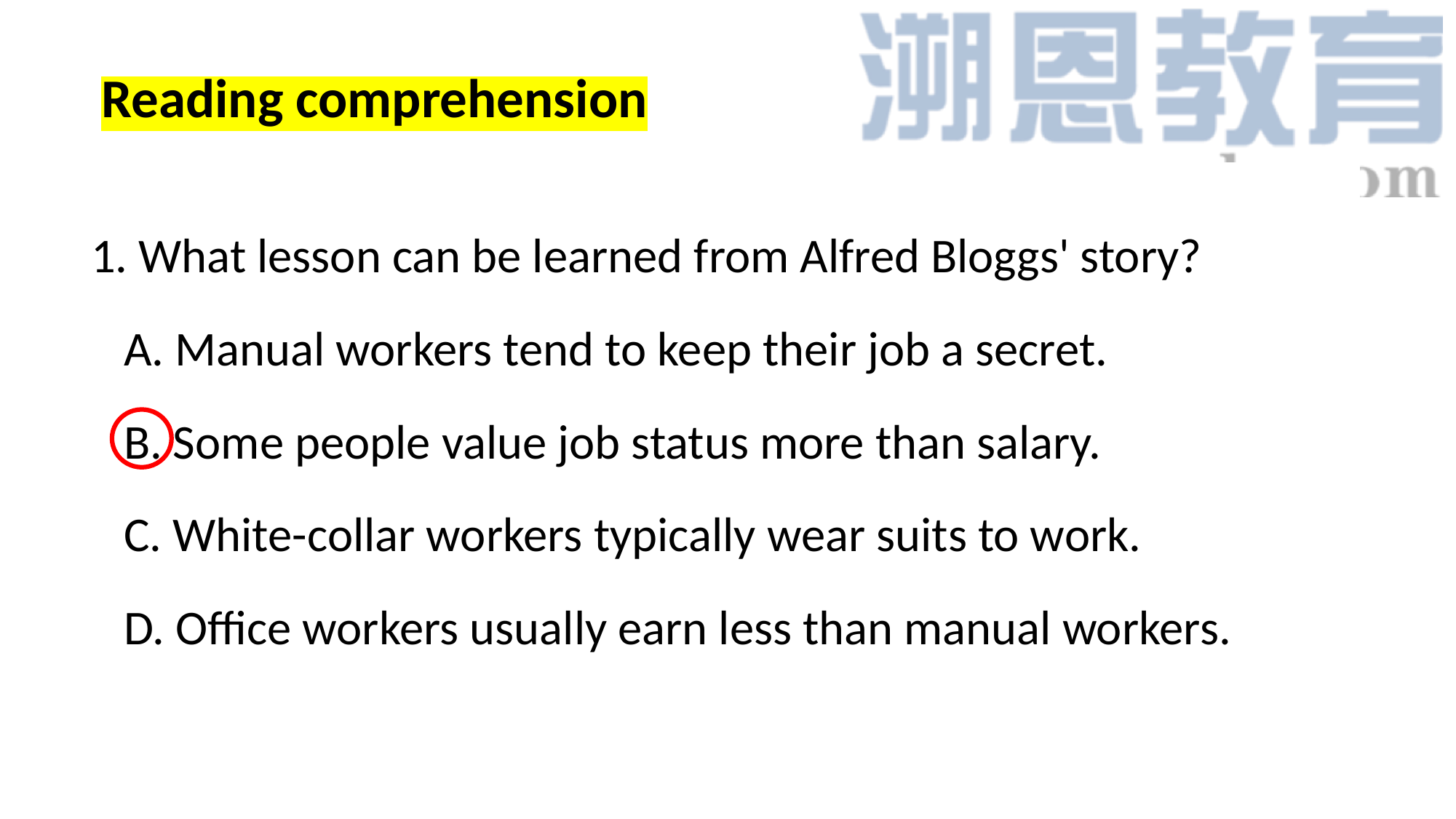

Reading comprehension
1. What lesson can be learned from Alfred Bloggs' story?
   A. Manual workers tend to keep their job a secret.
   B. Some people value job status more than salary.
   C. White-collar workers typically wear suits to work.
   D. Office workers usually earn less than manual workers.